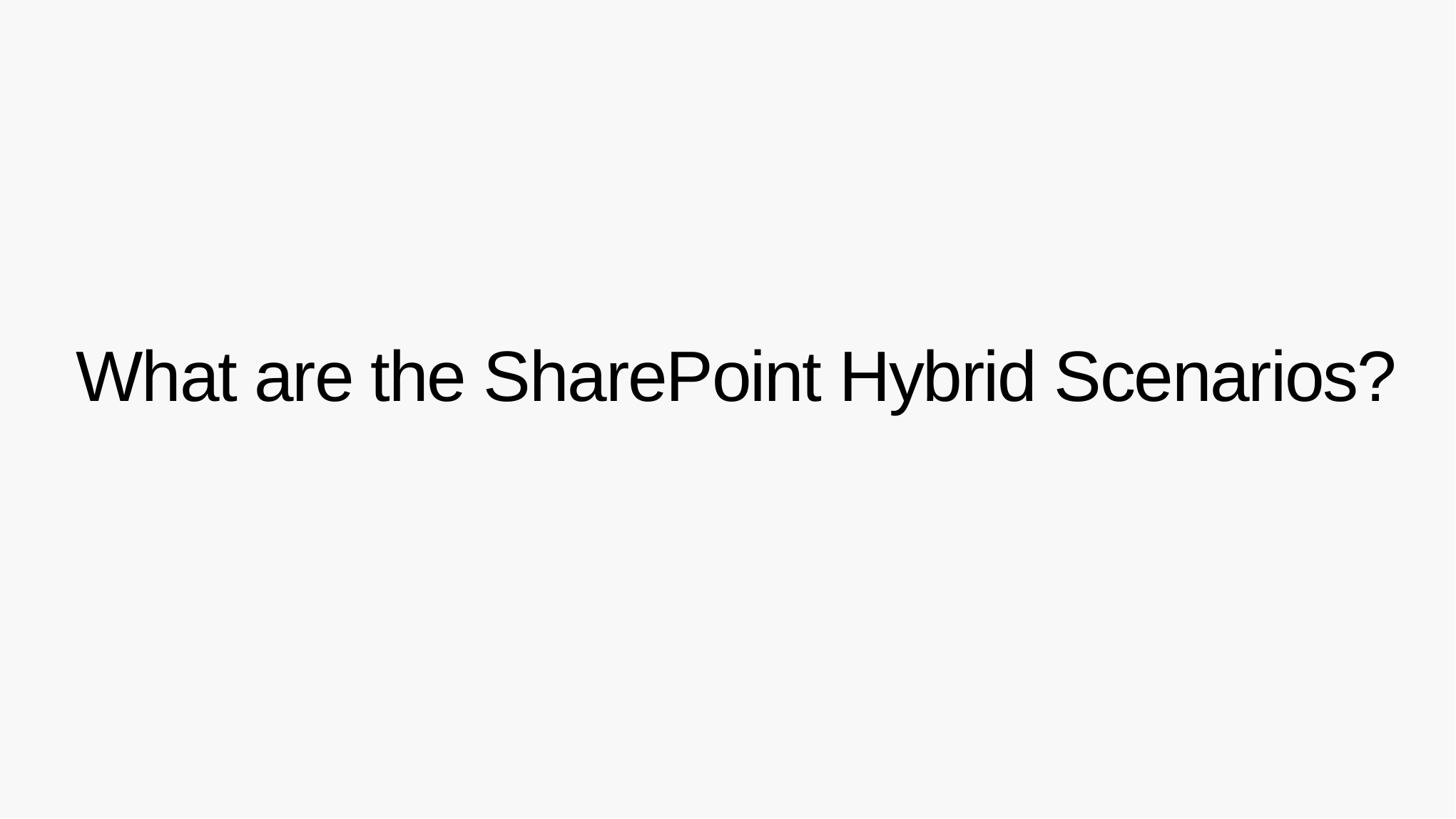

# What are the SharePoint Hybrid Scenarios?